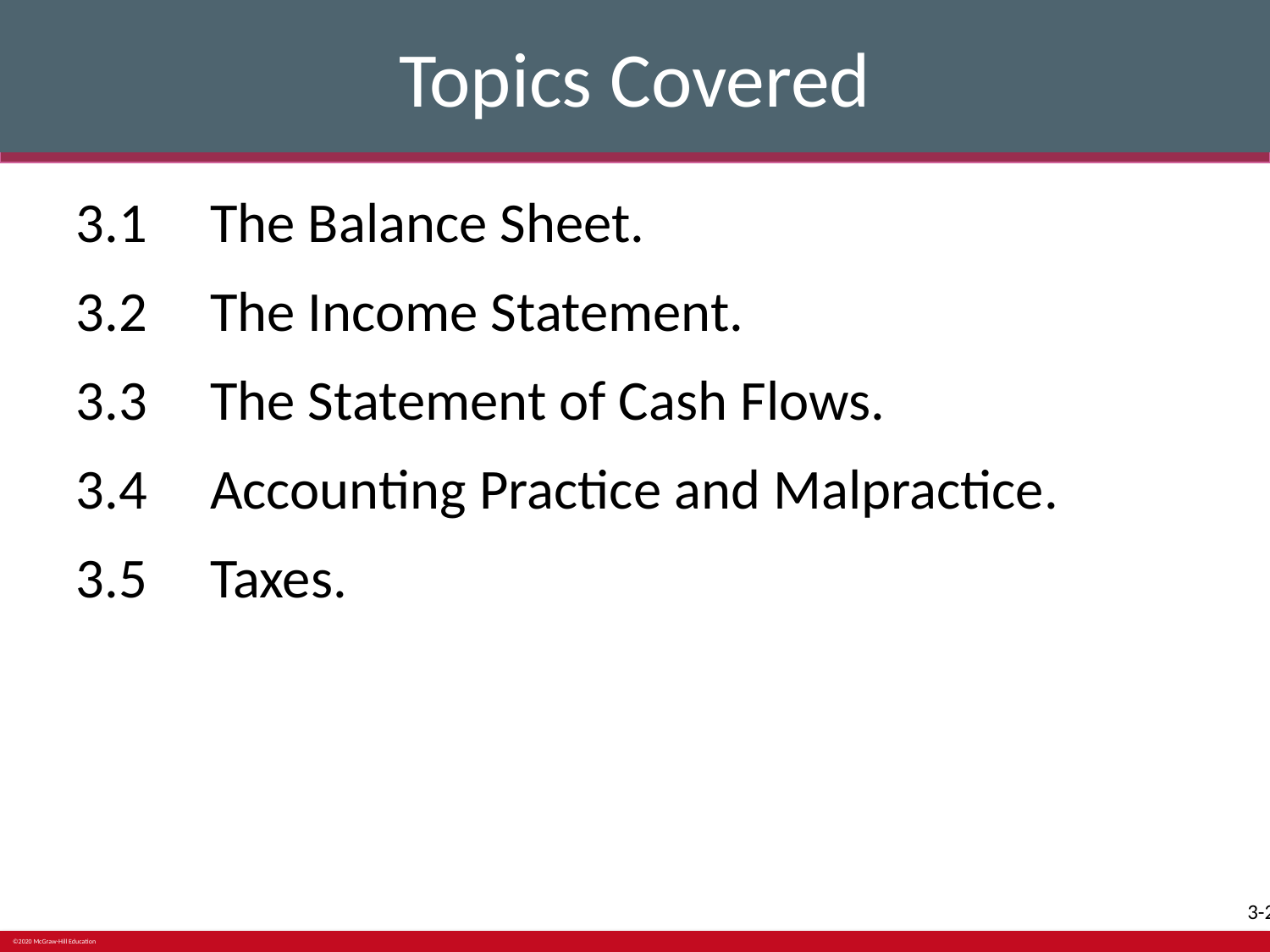

# Topics Covered
3.1	The Balance Sheet.
3.2	The Income Statement.
3.3	The Statement of Cash Flows.
3.4	Accounting Practice and Malpractice.
3.5	Taxes.